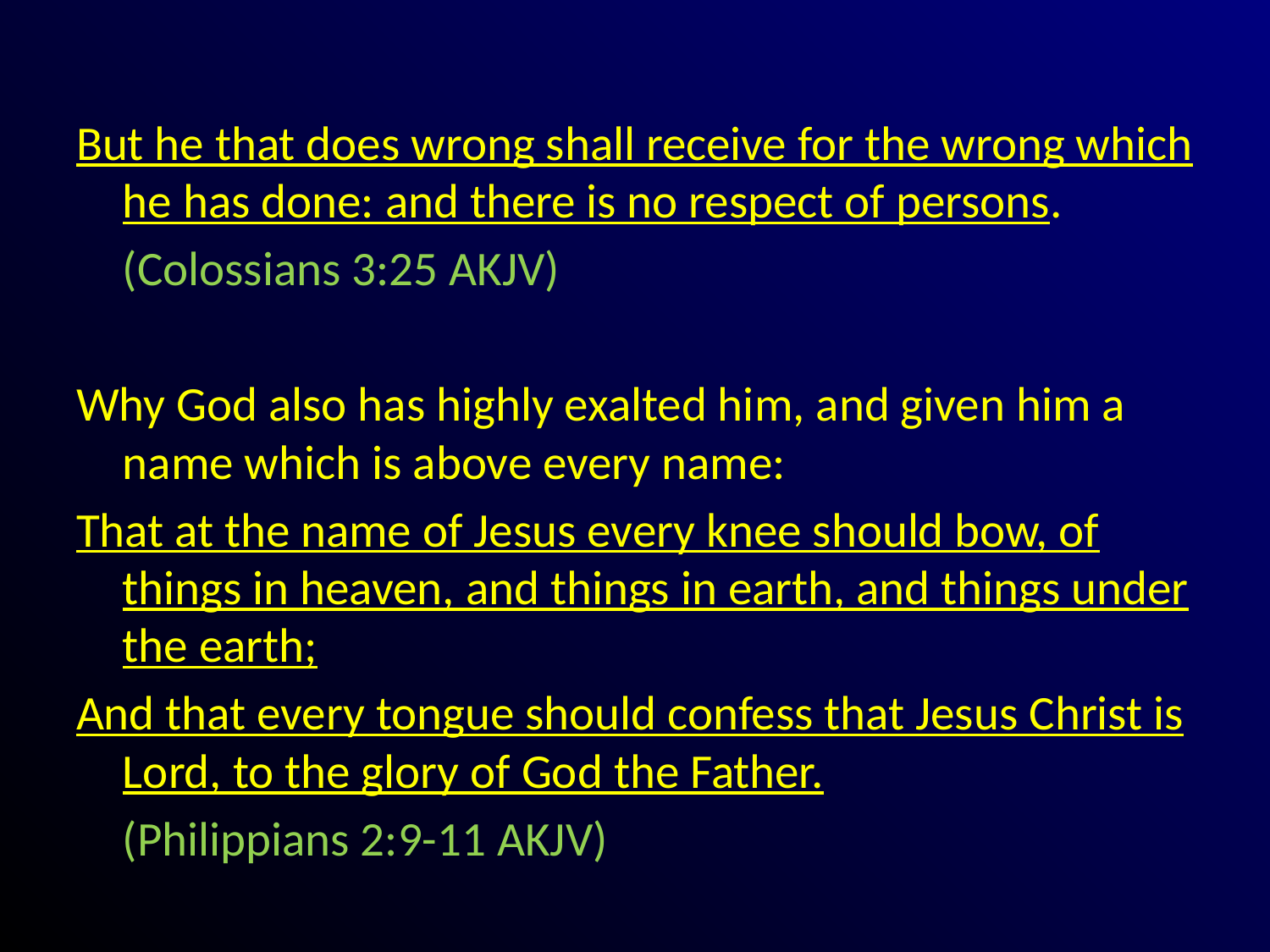

#
But he that does wrong shall receive for the wrong which he has done: and there is no respect of persons.
					(Colossians 3:25 AKJV)

Why God also has highly exalted him, and given him a name which is above every name:
That at the name of Jesus every knee should bow, of things in heaven, and things in earth, and things under the earth;
And that every tongue should confess that Jesus Christ is Lord, to the glory of God the Father.
					(Philippians 2:9-11 AKJV)